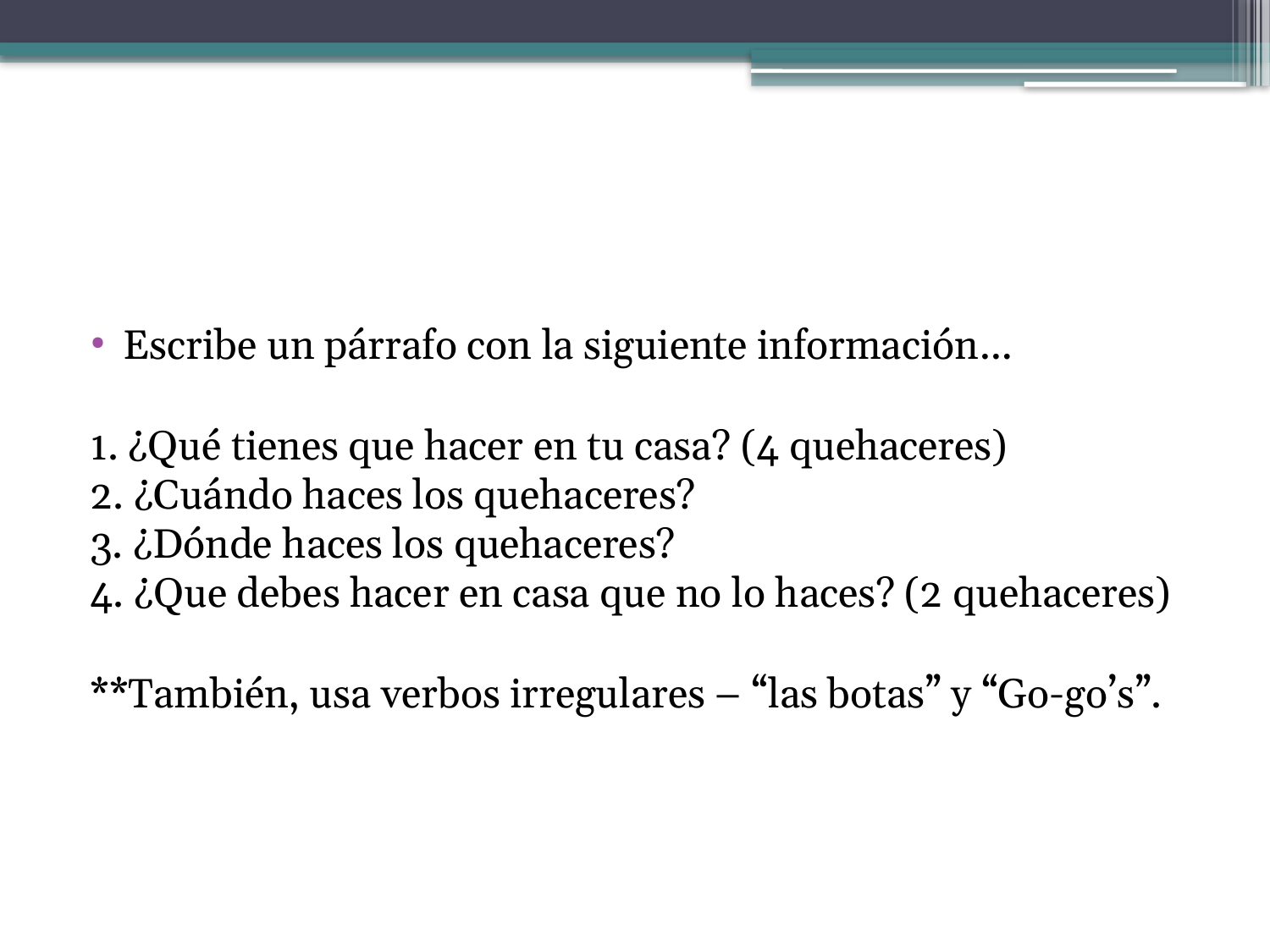

#
Escribe un párrafo con la siguiente información…
1. ¿Qué tienes que hacer en tu casa? (4 quehaceres)
2. ¿Cuándo haces los quehaceres?
3. ¿Dónde haces los quehaceres?
4. ¿Que debes hacer en casa que no lo haces? (2 quehaceres)
**También, usa verbos irregulares – “las botas” y “Go-go’s”.